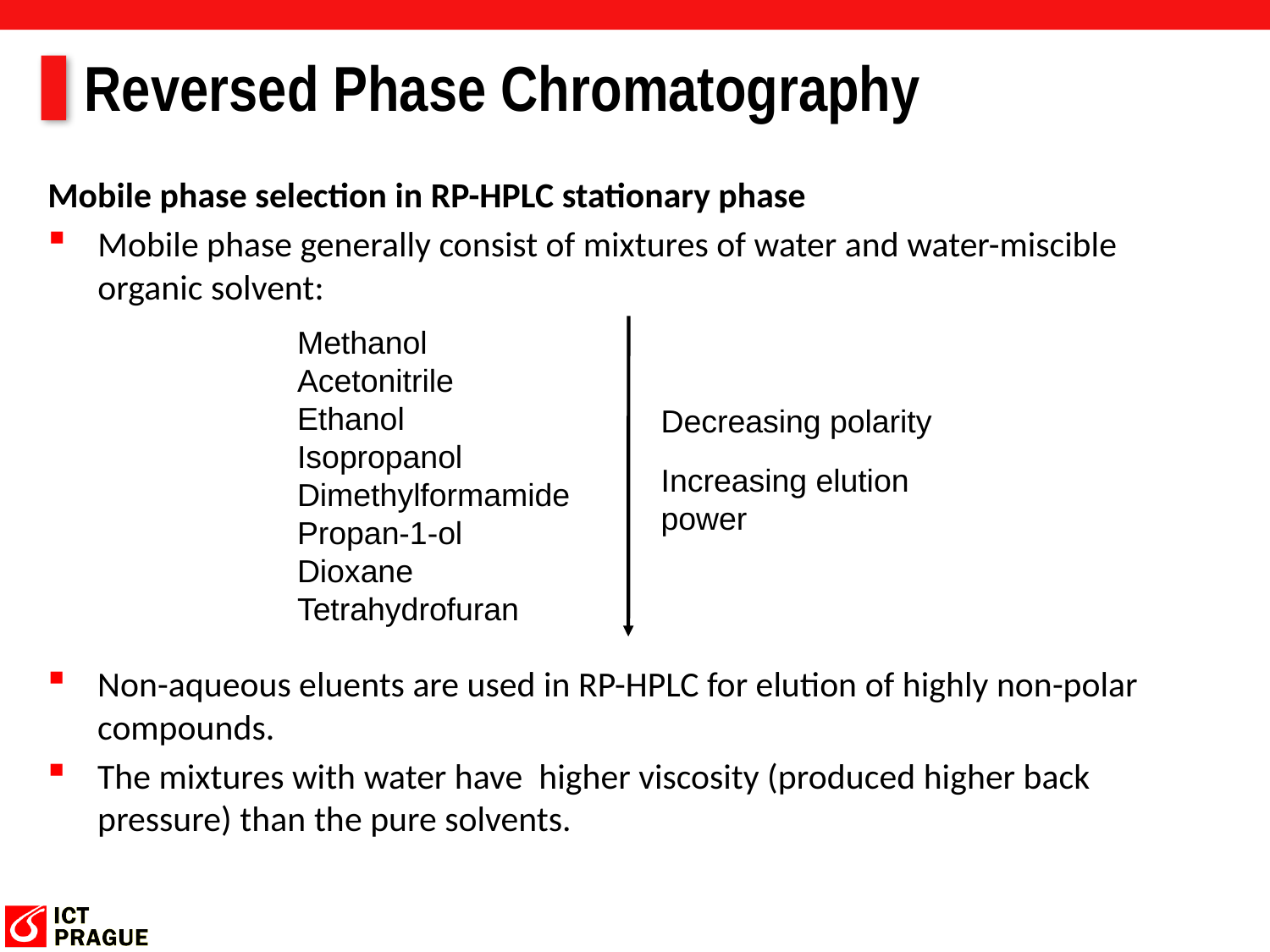

# Reversed Phase Chromatography
Mobile phase selection in RP-HPLC stationary phase
Mobile phase generally consist of mixtures of water and water-miscible organic solvent:
Methanol
Acetonitrile
Ethanol
Isopropanol
Dimethylformamide
Propan-1-ol
Dioxane
Tetrahydrofuran
Decreasing polarity
Increasing elution power
Non-aqueous eluents are used in RP-HPLC for elution of highly non-polar compounds.
The mixtures with water have  higher viscosity (produced higher back pressure) than the pure solvents.